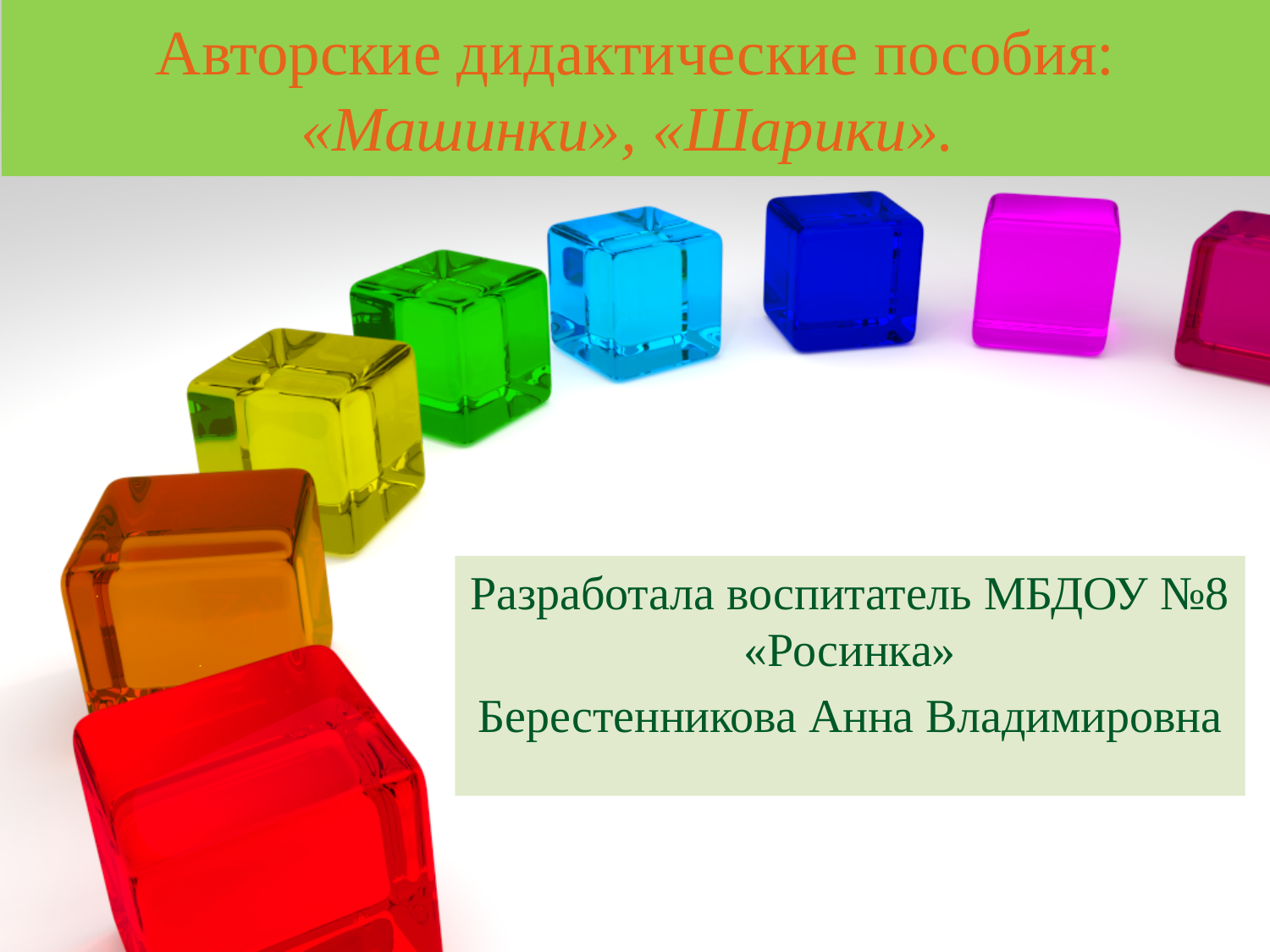

# Авторские дидактические пособия: «Машинки», «Шарики».
Разработала воспитатель МБДОУ №8 «Росинка»
Берестенникова Анна Владимировна